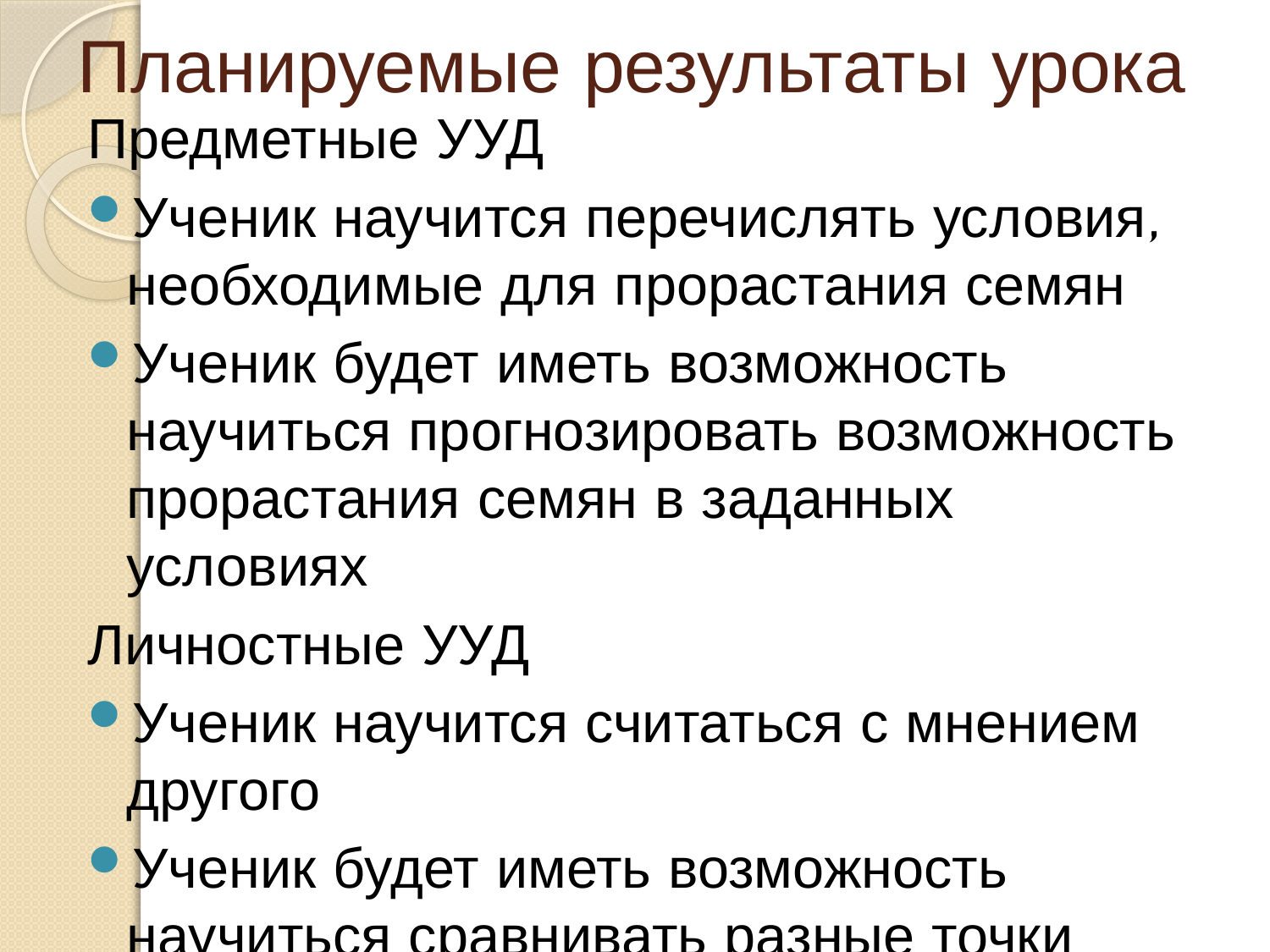

# Планируемые результаты урока
Предметные УУД
Ученик научится перечислять условия, необходимые для прорастания семян
Ученик будет иметь возможность научиться прогнозировать возможность прорастания семян в заданных условиях
Личностные УУД
Ученик научится считаться с мнением другого
Ученик будет иметь возможность научиться сравнивать разные точки зрения